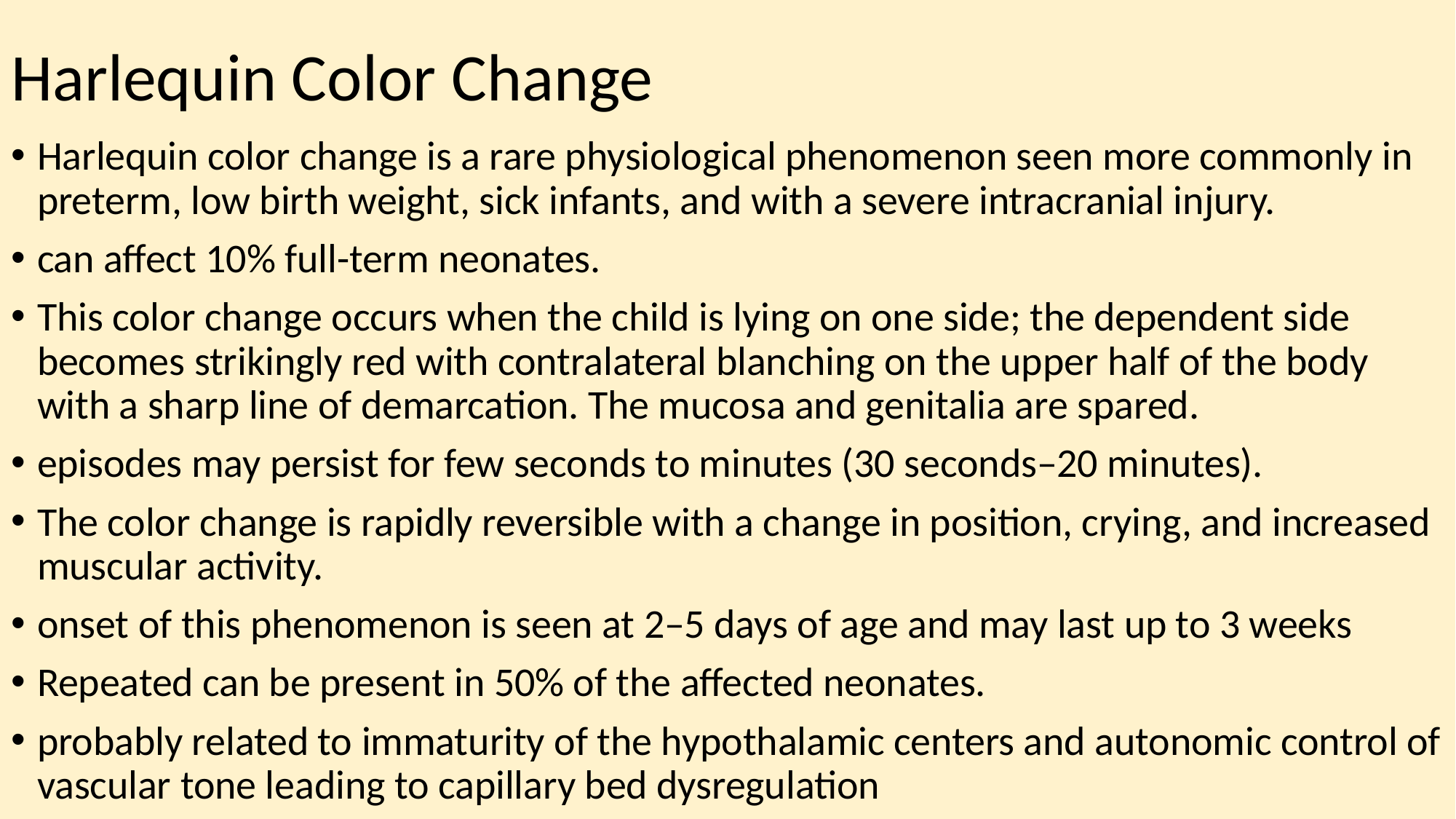

# Harlequin Color Change
Harlequin color change is a rare physiological phenomenon seen more commonly in preterm, low birth weight, sick infants, and with a severe intracranial injury.
can affect 10% full-term neonates.
This color change occurs when the child is lying on one side; the dependent side becomes strikingly red with contralateral blanching on the upper half of the body with a sharp line of demarcation. The mucosa and genitalia are spared.
episodes may persist for few seconds to minutes (30 seconds–20 minutes).
The color change is rapidly reversible with a change in position, crying, and increased muscular activity.
onset of this phenomenon is seen at 2–5 days of age and may last up to 3 weeks
Repeated can be present in 50% of the affected neonates.
probably related to immaturity of the hypothalamic centers and autonomic control of vascular tone leading to capillary bed dysregulation